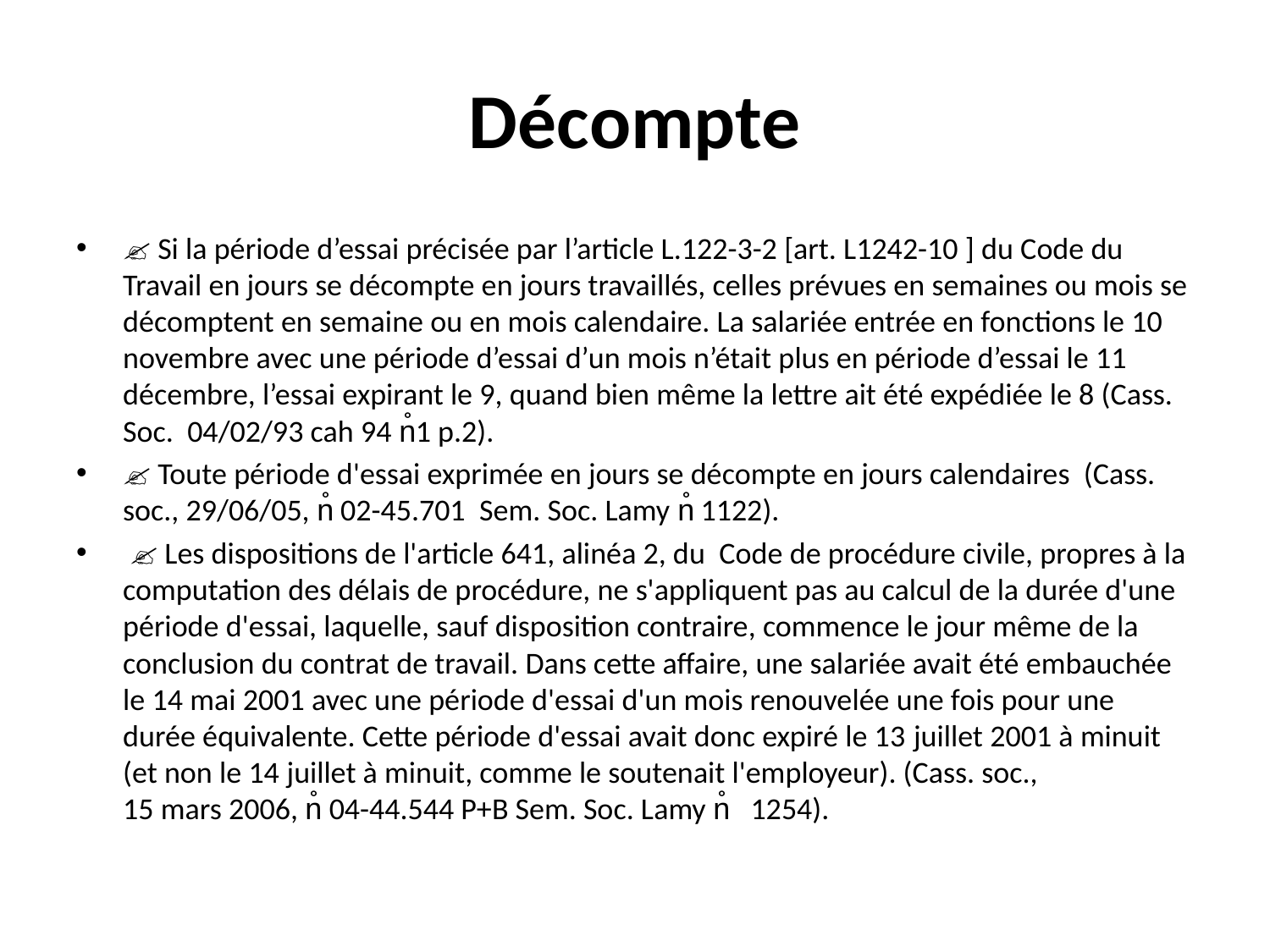

# Décompte
✍ Si la période d’essai précisée par l’article L.122-3-2 [art. L1242-10 ] du Code du Travail en jours se décompte en jours travaillés, celles prévues en semaines ou mois se décomptent en semaine ou en mois calendaire. La salariée entrée en fonctions le 10 novembre avec une période d’essai d’un mois n’était plus en période d’essai le 11 décembre, l’essai expirant le 9, quand bien même la lettre ait été expédiée le 8 (Cass. Soc.  04/02/93 cah 94 n̊1 p.2).
✍ Toute période d'essai exprimée en jours se décompte en jours calendaires  (Cass. soc., 29/06/05, n̊ 02-45.701  Sem. Soc. Lamy n̊ 1122).
 ✍ Les dispositions de l'article 641, alinéa 2, du  Code de procédure civile, propres à la computation des délais de procédure, ne s'appliquent pas au calcul de la durée d'une période d'essai, laquelle, sauf disposition contraire, commence le jour même de la conclusion du contrat de travail. Dans cette affaire, une salariée avait été embauchée le 14 mai 2001 avec une période d'essai d'un mois renouvelée une fois pour une durée équivalente. Cette période d'essai avait donc expiré le 13 juillet 2001 à minuit (et non le 14 juillet à minuit, comme le soutenait l'employeur). (Cass. soc., 15 mars 2006, n̊ 04-44.544 P+B Sem. Soc. Lamy n̊   1254).